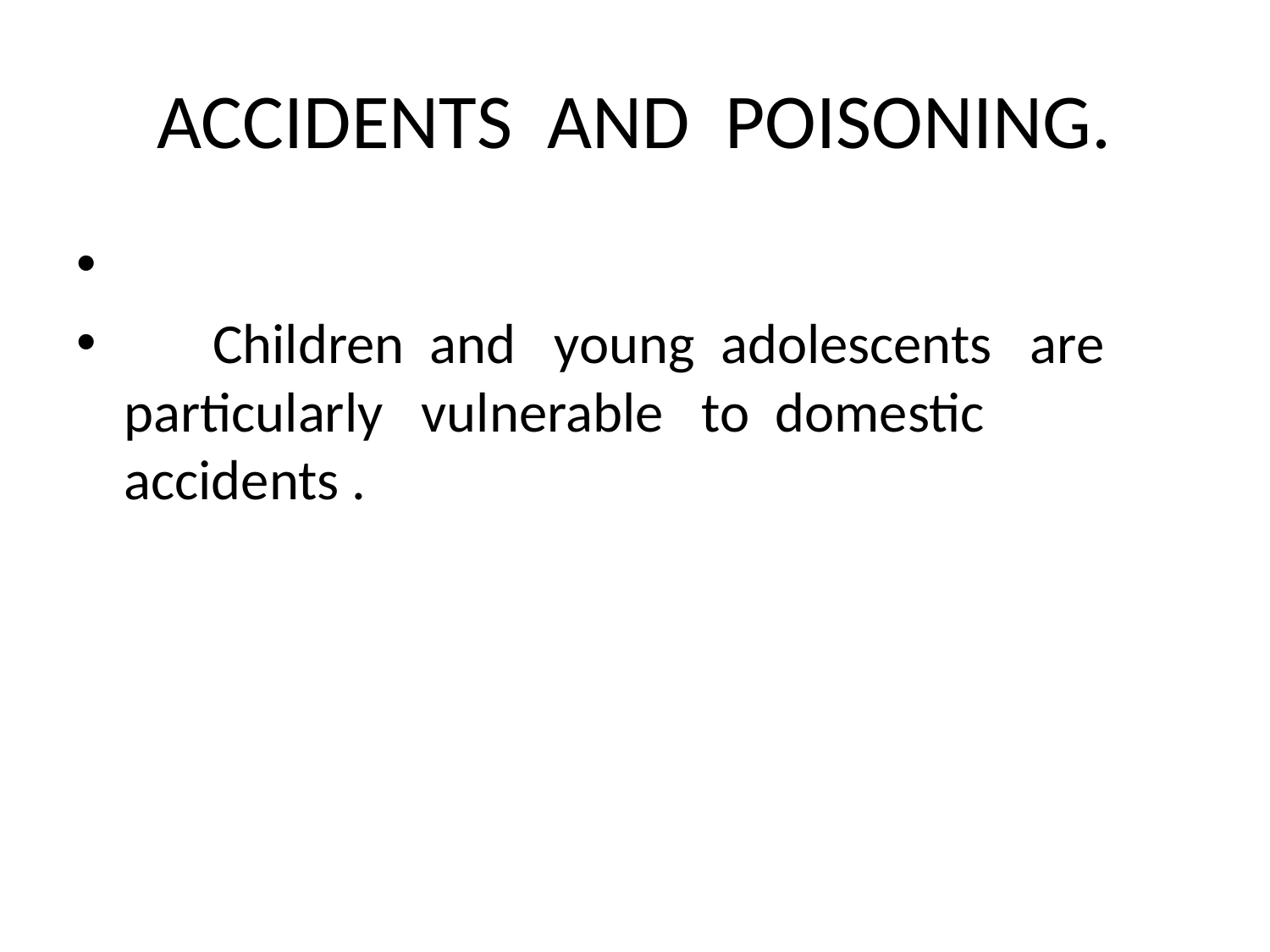

# ACCIDENTS  AND  POISONING.

       Children  and   young  adolescents   are  particularly   vulnerable   to  domestic  accidents .